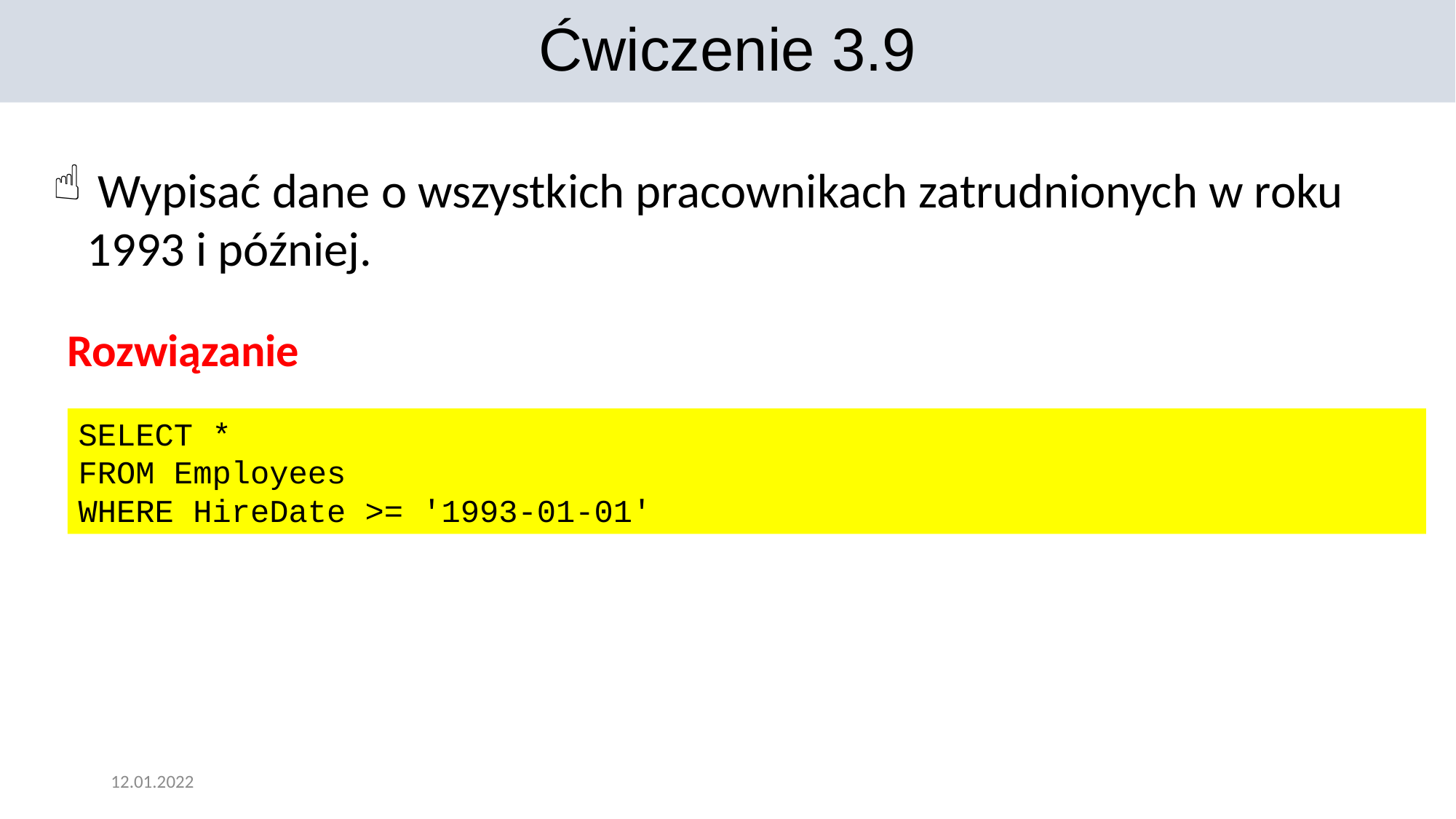

Ćwiczenie 3.9
 Wypisać dane o wszystkich pracownikach zatrudnionych w roku 1993 i później.
Rozwiązanie
SELECT *
FROM Employees
WHERE HireDate >= '1993-01-01'
12.01.2022